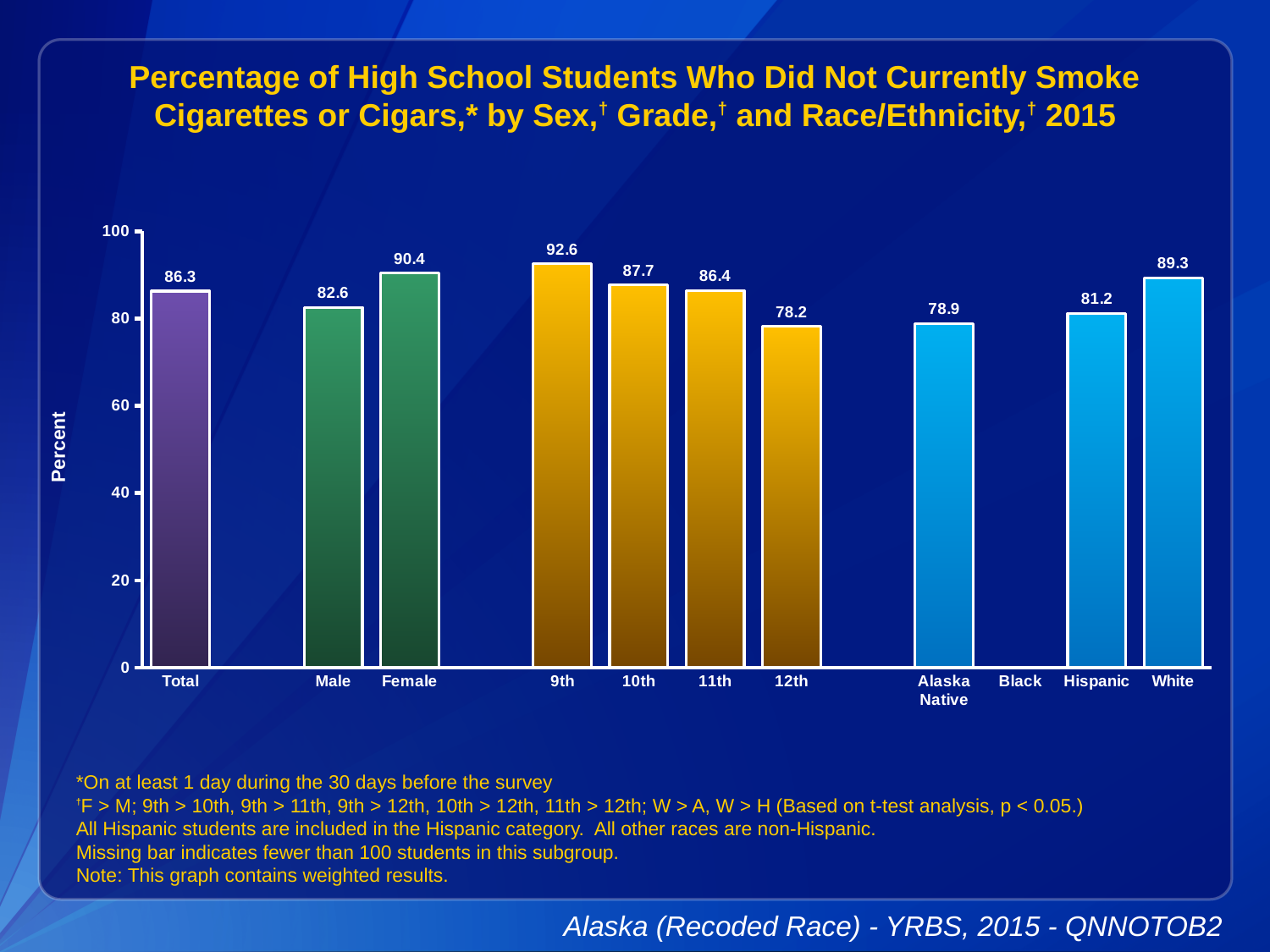

Percentage of High School Students Who Did Not Currently Smoke Cigarettes or Cigars,* by Sex,† Grade,† and Race/Ethnicity,† 2015

### Chart

| Category | Series 1 |
|---|---|
| Total | 86.3 |
|  | None |
| Male | 82.6 |
| Female | 90.4 |
|  | None |
| 9th | 92.6 |
| 10th | 87.7 |
| 11th | 86.4 |
| 12th | 78.2 |
|  | None |
| Alaska Native | 78.9 |
| Black | None |
| Hispanic | 81.2 |
| White | 89.3 |
*On at least 1 day during the 30 days before the survey
†F > M; 9th > 10th, 9th > 11th, 9th > 12th, 10th > 12th, 11th > 12th; W > A, W > H (Based on t-test analysis, p < 0.05.)
All Hispanic students are included in the Hispanic category.  All other races are non-Hispanic.
Missing bar indicates fewer than 100 students in this subgroup.
Note: This graph contains weighted results.
Alaska (Recoded Race) - YRBS, 2015 - QNNOTOB2